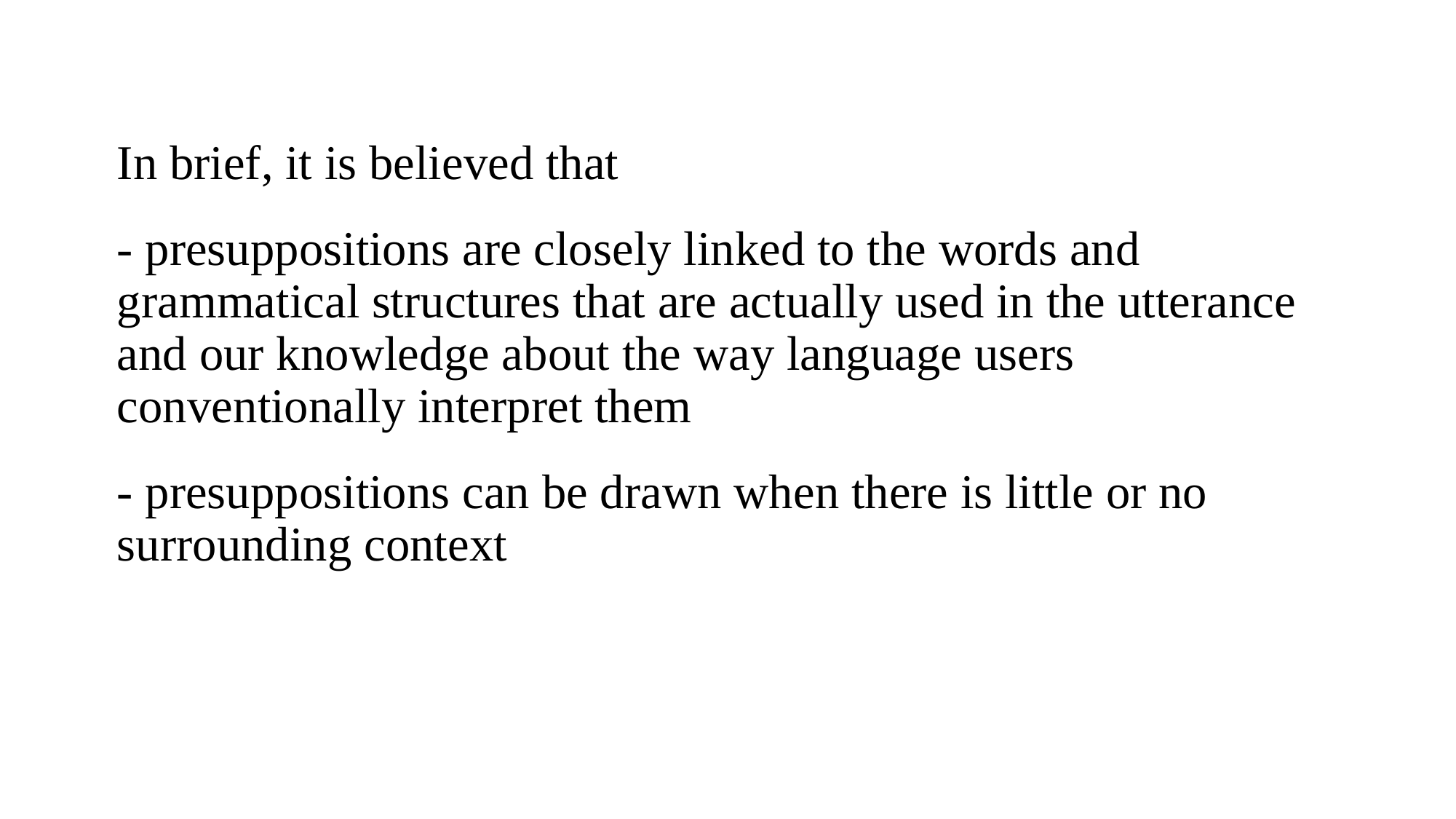

In brief, it is believed that
- presuppositions are closely linked to the words and grammatical structures that are actually used in the utterance and our knowledge about the way language users conventionally interpret them
- presuppositions can be drawn when there is little or no surrounding context